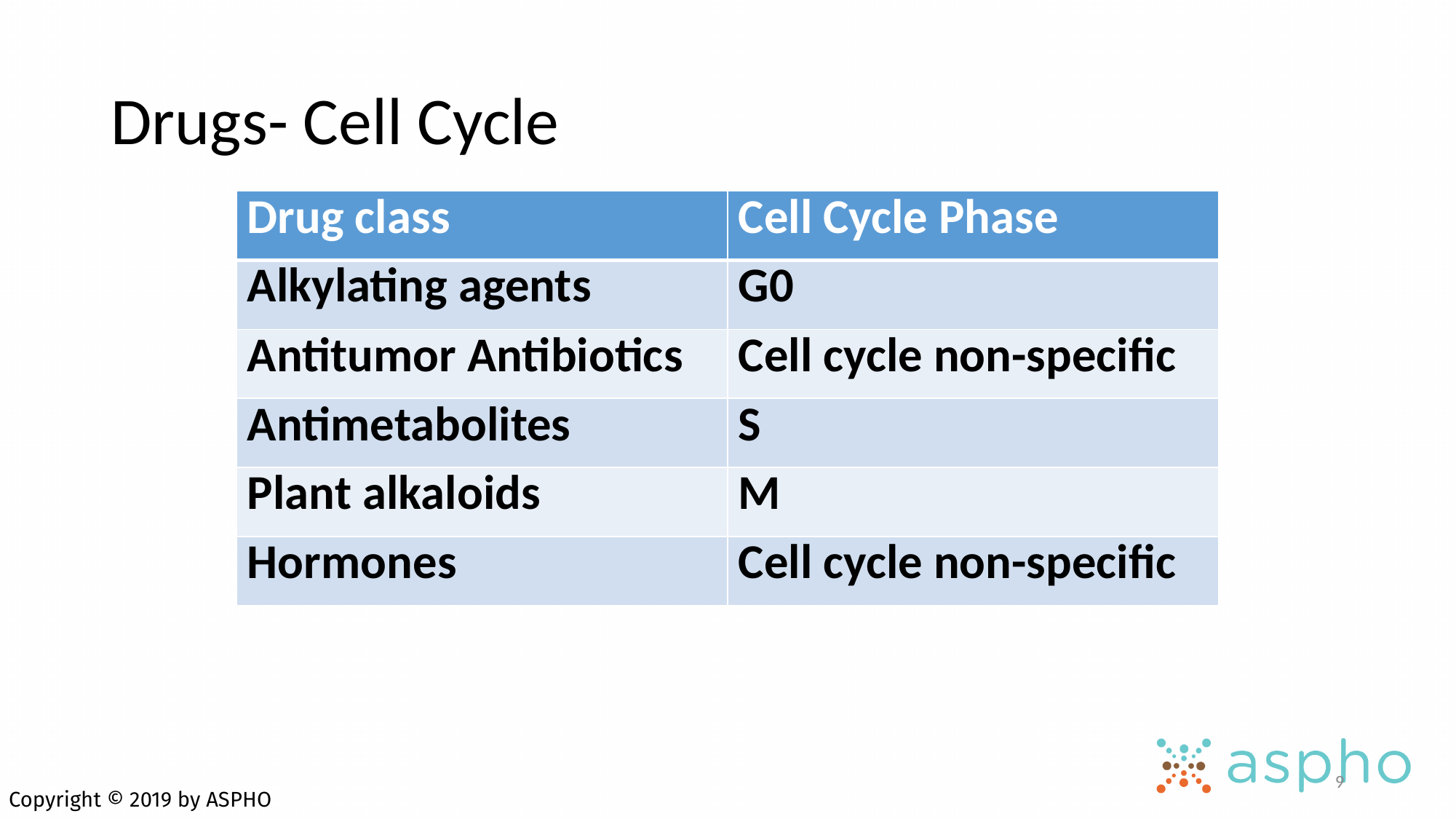

# Drugs- Cell Cycle
| Drug class | Cell Cycle Phase |
| --- | --- |
| Alkylating agents | G0 |
| Antitumor Antibiotics | Cell cycle non-specific |
| Antimetabolites | S |
| Plant alkaloids | M |
| Hormones | Cell cycle non-specific |
9
Copyright © 2019 by ASPHO